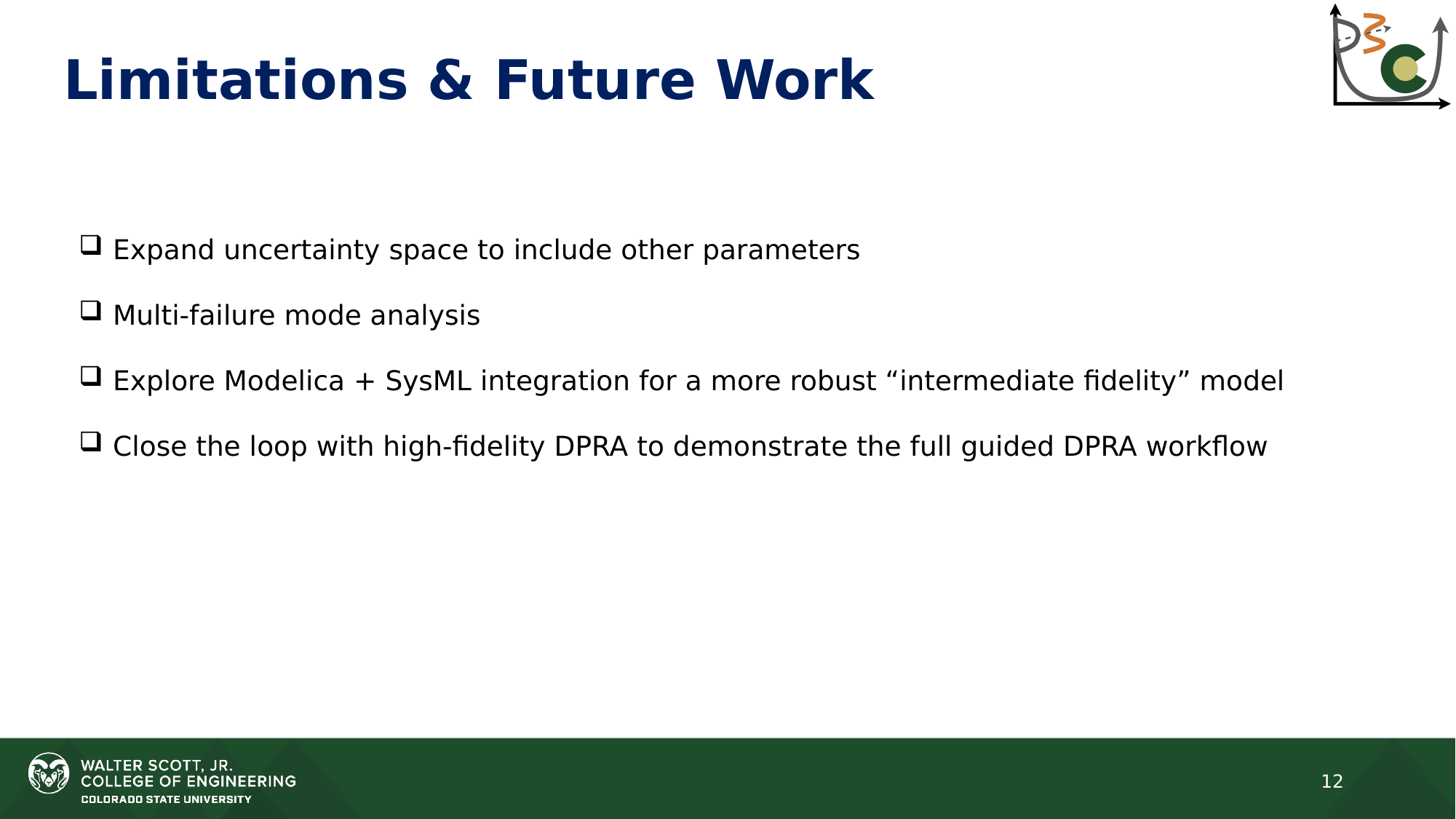

Limitations & Future Work
Expand uncertainty space to include other parameters
Multi-failure mode analysis
Explore Modelica + SysML integration for a more robust “intermediate fidelity” model
Close the loop with high-fidelity DPRA to demonstrate the full guided DPRA workflow

12